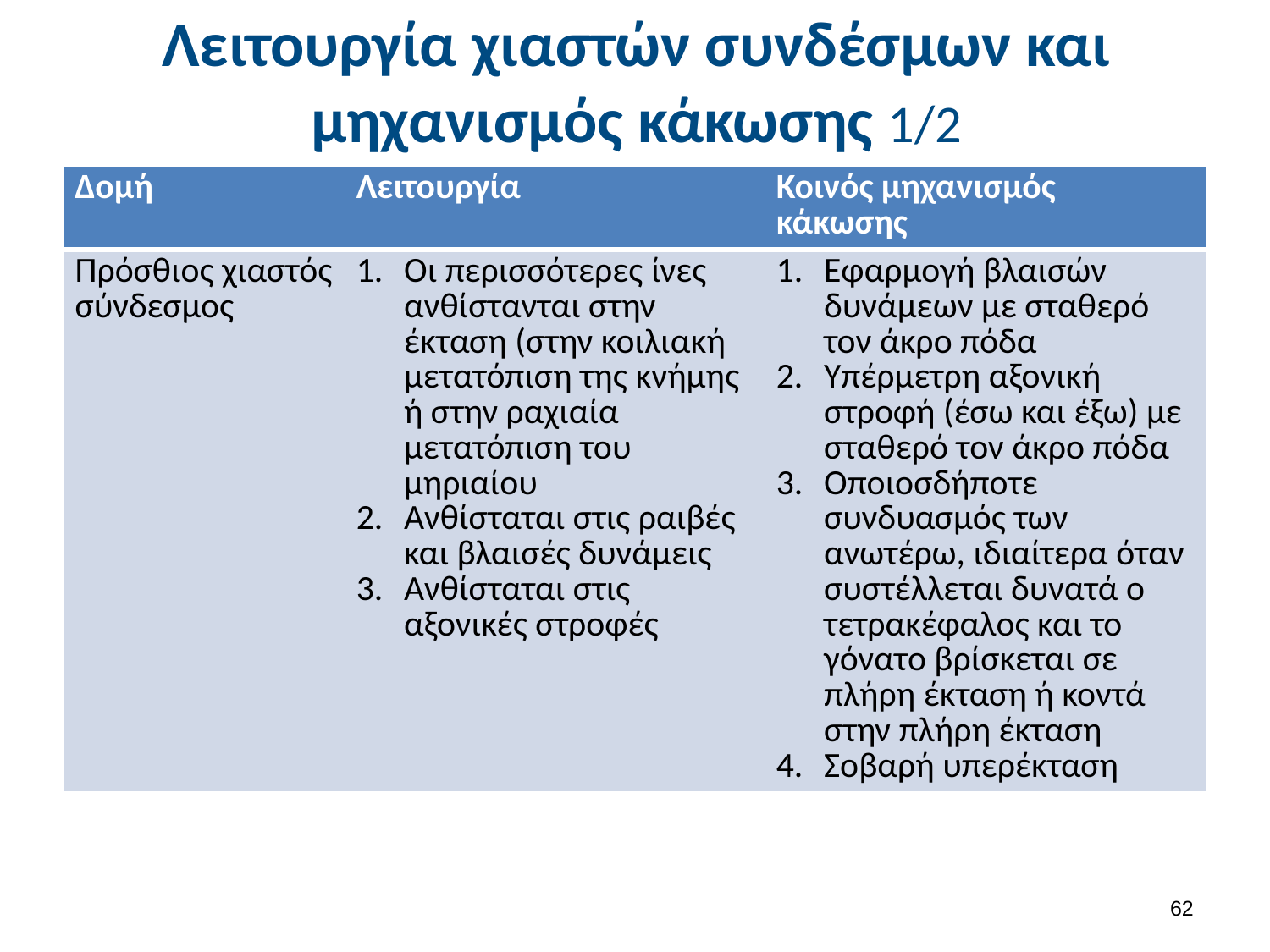

# Λειτουργία χιαστών συνδέσμων και μηχανισμός κάκωσης 1/2
| Δομή | Λειτουργία | Κοινός μηχανισμός κάκωσης |
| --- | --- | --- |
| Πρόσθιος χιαστός σύνδεσμος | Οι περισσότερες ίνες ανθίστανται στην έκταση (στην κοιλιακή μετατόπιση της κνήμης ή στην ραχιαία μετατόπιση του μηριαίου Ανθίσταται στις ραιβές και βλαισές δυνάμεις Ανθίσταται στις αξονικές στροφές | Εφαρμογή βλαισών δυνάμεων με σταθερό τον άκρο πόδα Υπέρμετρη αξονική στροφή (έσω και έξω) με σταθερό τον άκρο πόδα Οποιοσδήποτε συνδυασμός των ανωτέρω, ιδιαίτερα όταν συστέλλεται δυνατά ο τετρακέφαλος και το γόνατο βρίσκεται σε πλήρη έκταση ή κοντά στην πλήρη έκταση Σοβαρή υπερέκταση |
62